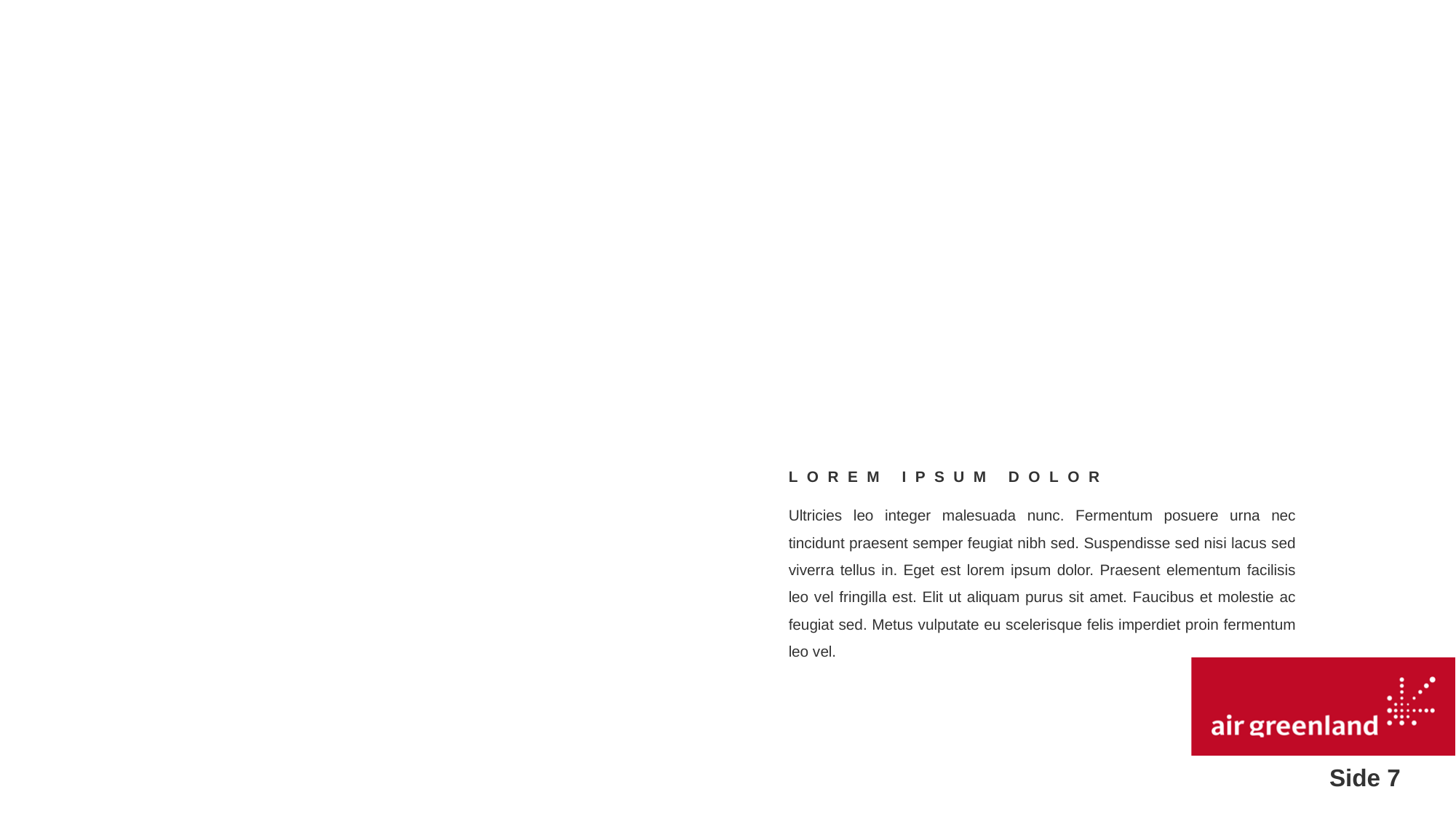

LOREM IPSUM DOLOR
Ultricies leo integer malesuada nunc. Fermentum posuere urna nec tincidunt praesent semper feugiat nibh sed. Suspendisse sed nisi lacus sed viverra tellus in. Eget est lorem ipsum dolor. Praesent elementum facilisis leo vel fringilla est. Elit ut aliquam purus sit amet. Faucibus et molestie ac feugiat sed. Metus vulputate eu scelerisque felis imperdiet proin fermentum leo vel.